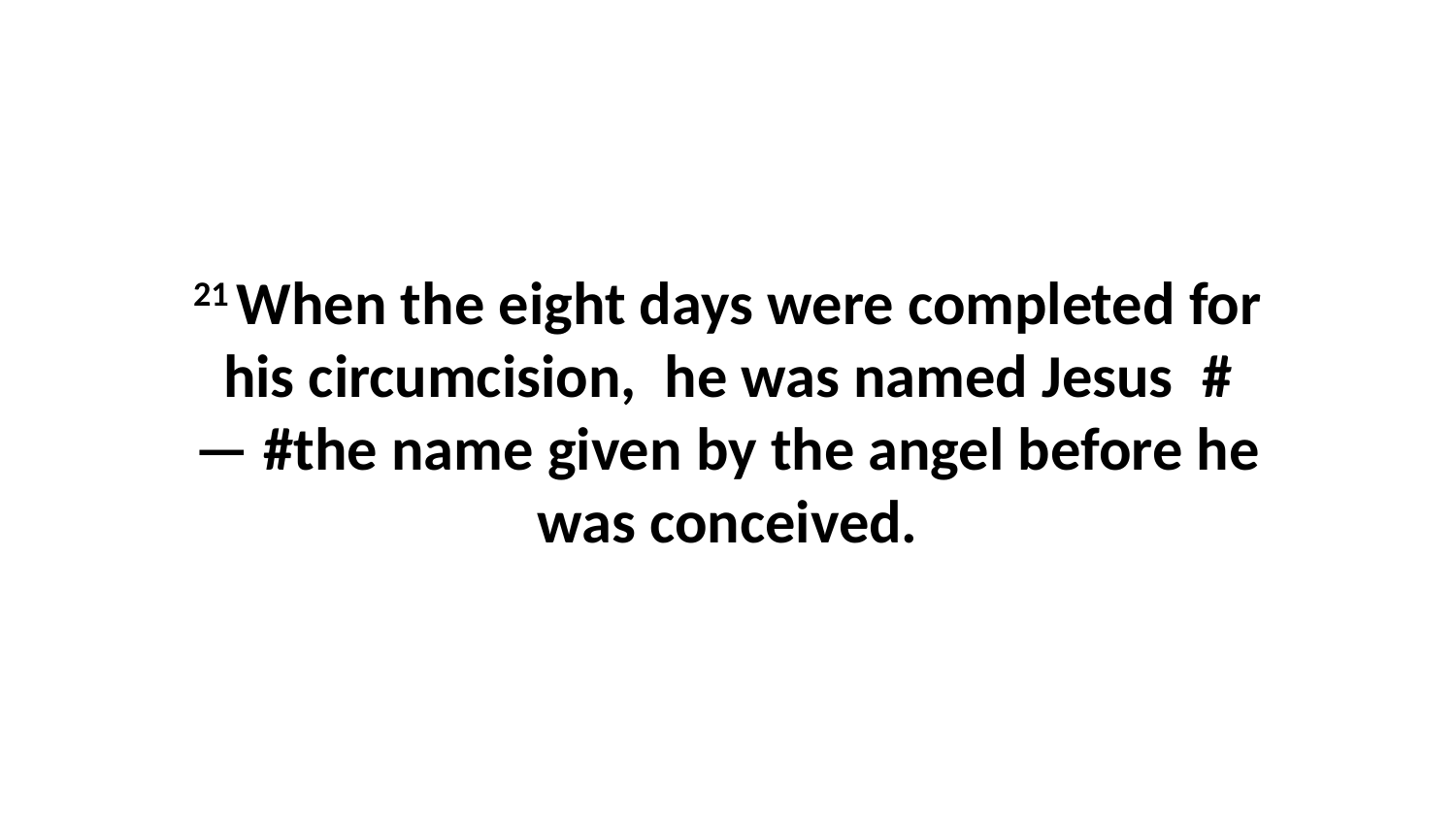

21 When the eight days were completed for his circumcision,  he was named Jesus  #— #the name given by the angel before he was conceived.